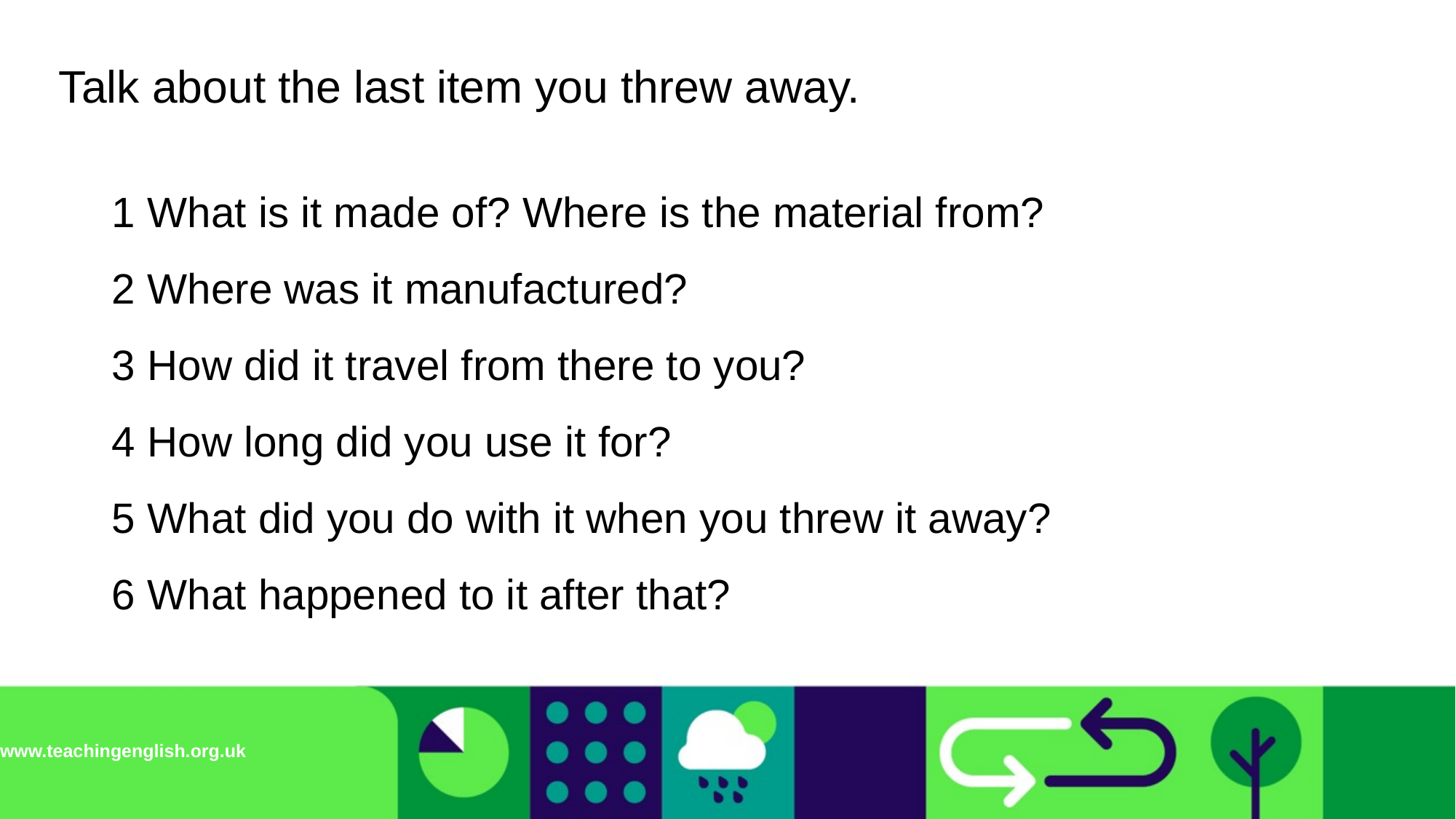

Talk about the last item you threw away.
1 What is it made of? Where is the material from?
2 Where was it manufactured?
3 How did it travel from there to you?
4 How long did you use it for?
5 What did you do with it when you threw it away?
6 What happened to it after that?

www.teachingenglish.org.uk